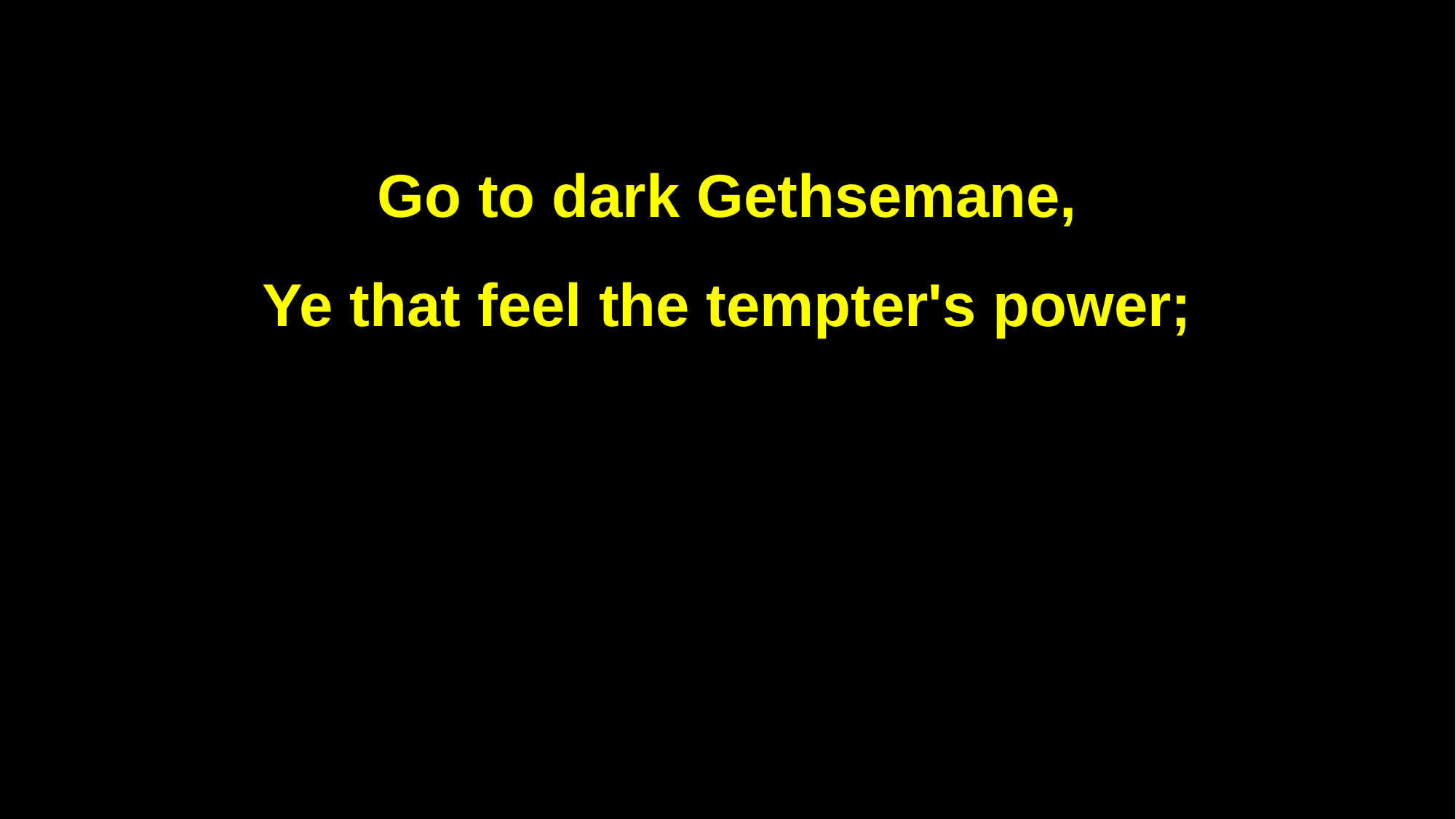

Go to dark Gethsemane,
Ye that feel the tempter's power;